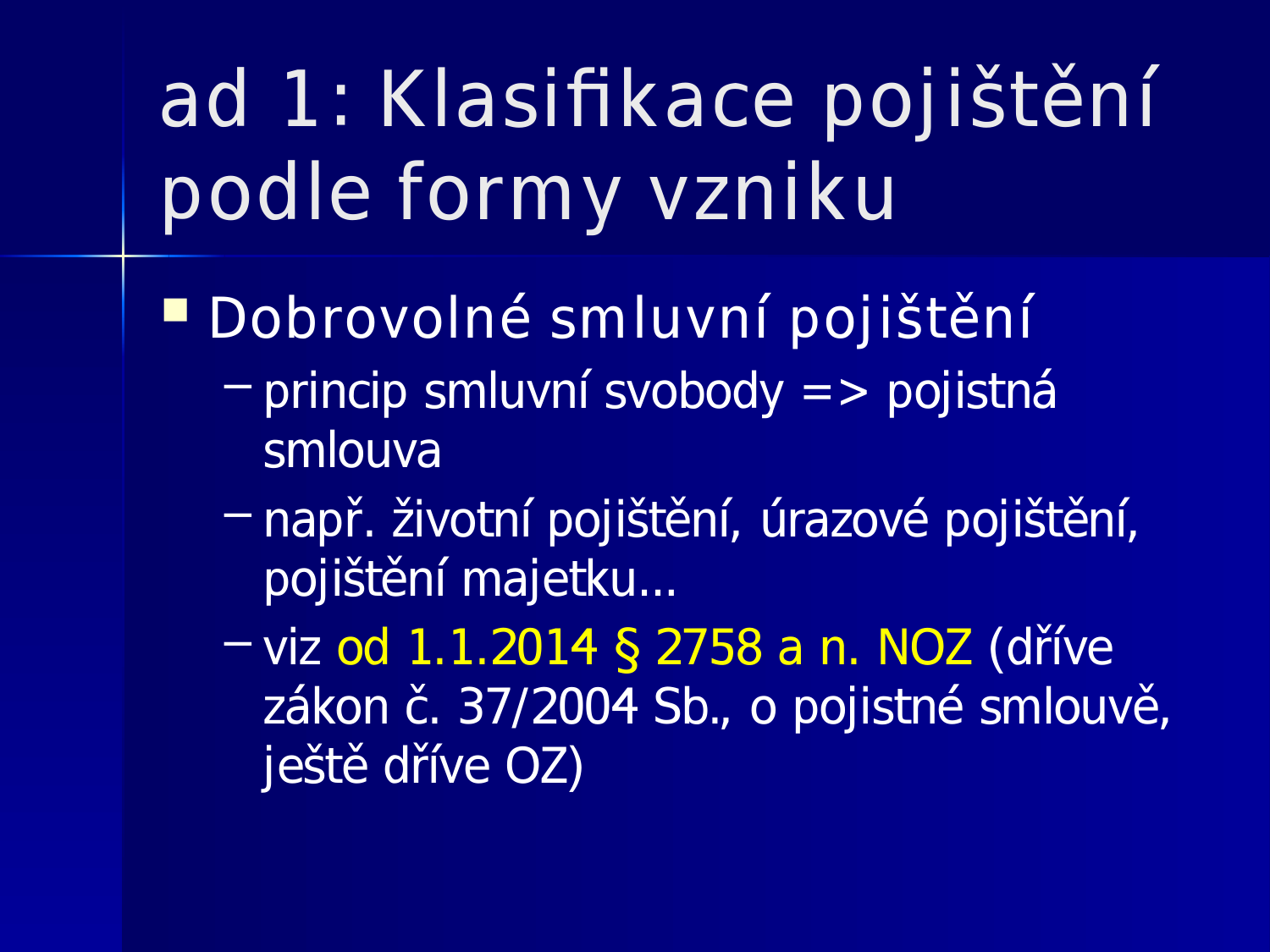

# ad 1: Klasifikace pojištění podle formy vzniku
Dobrovolné smluvní pojištění
princip smluvní svobody => pojistná smlouva
např. životní pojištění, úrazové pojištění, pojištění majetku…
viz od 1.1.2014 § 2758 a n. NOZ (dříve zákon č. 37/2004 Sb., o pojistné smlouvě, ještě dříve OZ)